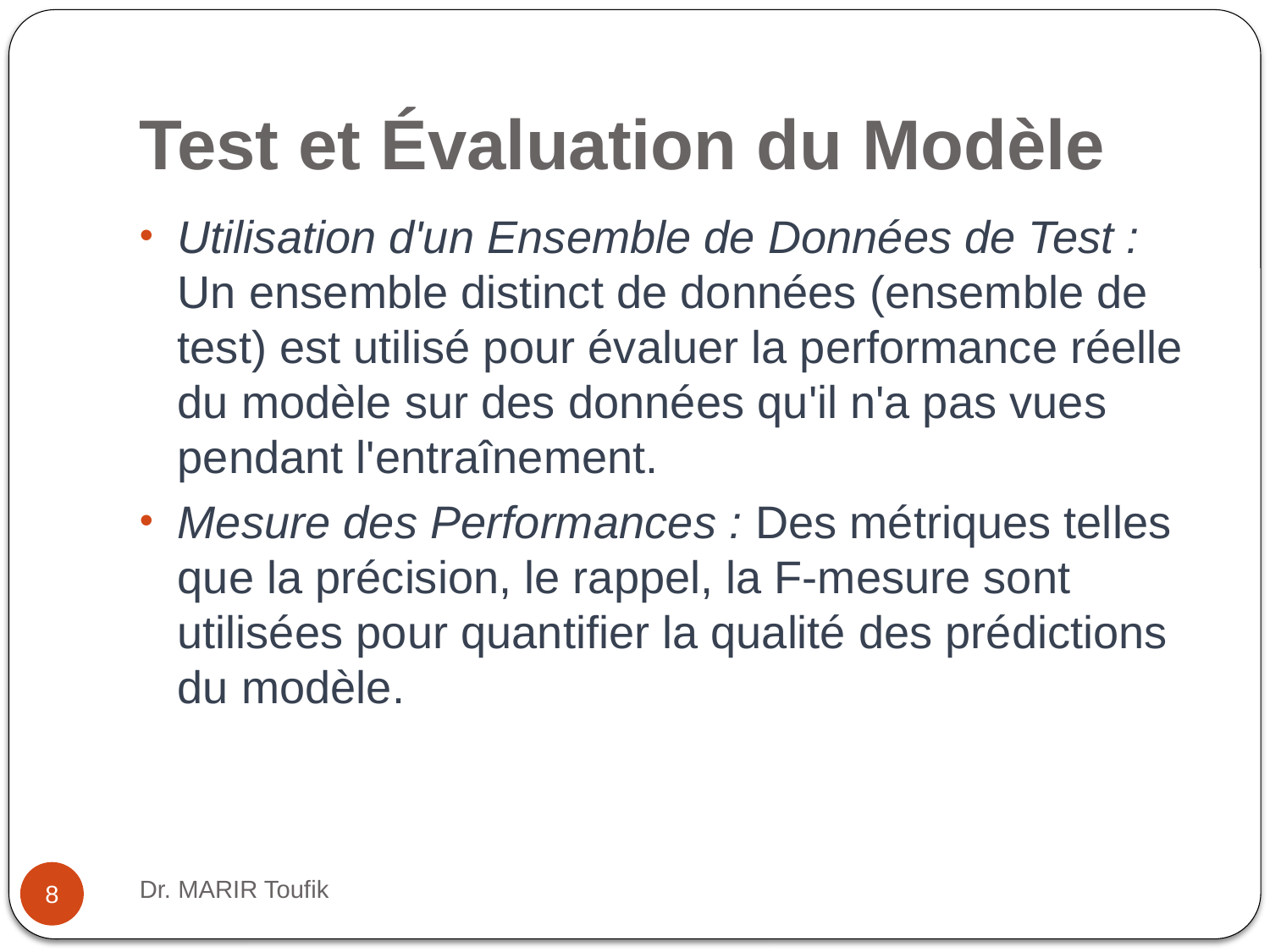

# Test et Évaluation du Modèle
Utilisation d'un Ensemble de Données de Test : Un ensemble distinct de données (ensemble de test) est utilisé pour évaluer la performance réelle du modèle sur des données qu'il n'a pas vues pendant l'entraînement.
Mesure des Performances : Des métriques telles que la précision, le rappel, la F-mesure sont utilisées pour quantifier la qualité des prédictions du modèle.

Dr. MARIR Toufik
8